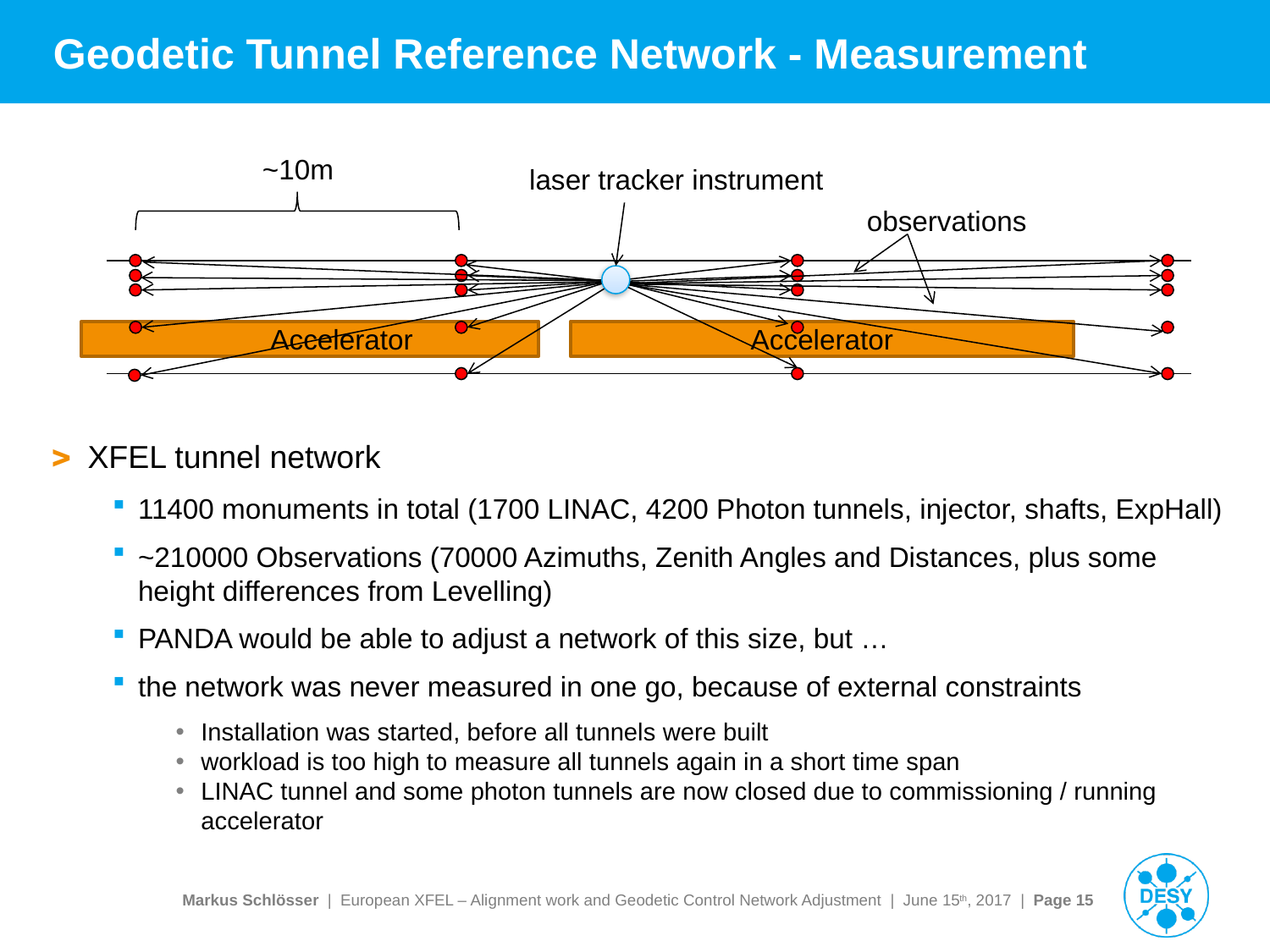

# Geodetic Tunnel Reference Network - Measurement

~10m
laser tracker instrument
observations

Accelerator

Accelerator

XFEL tunnel network
11400 monuments in total (1700 LINAC, 4200 Photon tunnels, injector, shafts, ExpHall)
~210000 Observations (70000 Azimuths, Zenith Angles and Distances, plus some height differences from Levelling)
PANDA would be able to adjust a network of this size, but …
the network was never measured in one go, because of external constraints
Installation was started, before all tunnels were built
workload is too high to measure all tunnels again in a short time span
LINAC tunnel and some photon tunnels are now closed due to commissioning / running accelerator